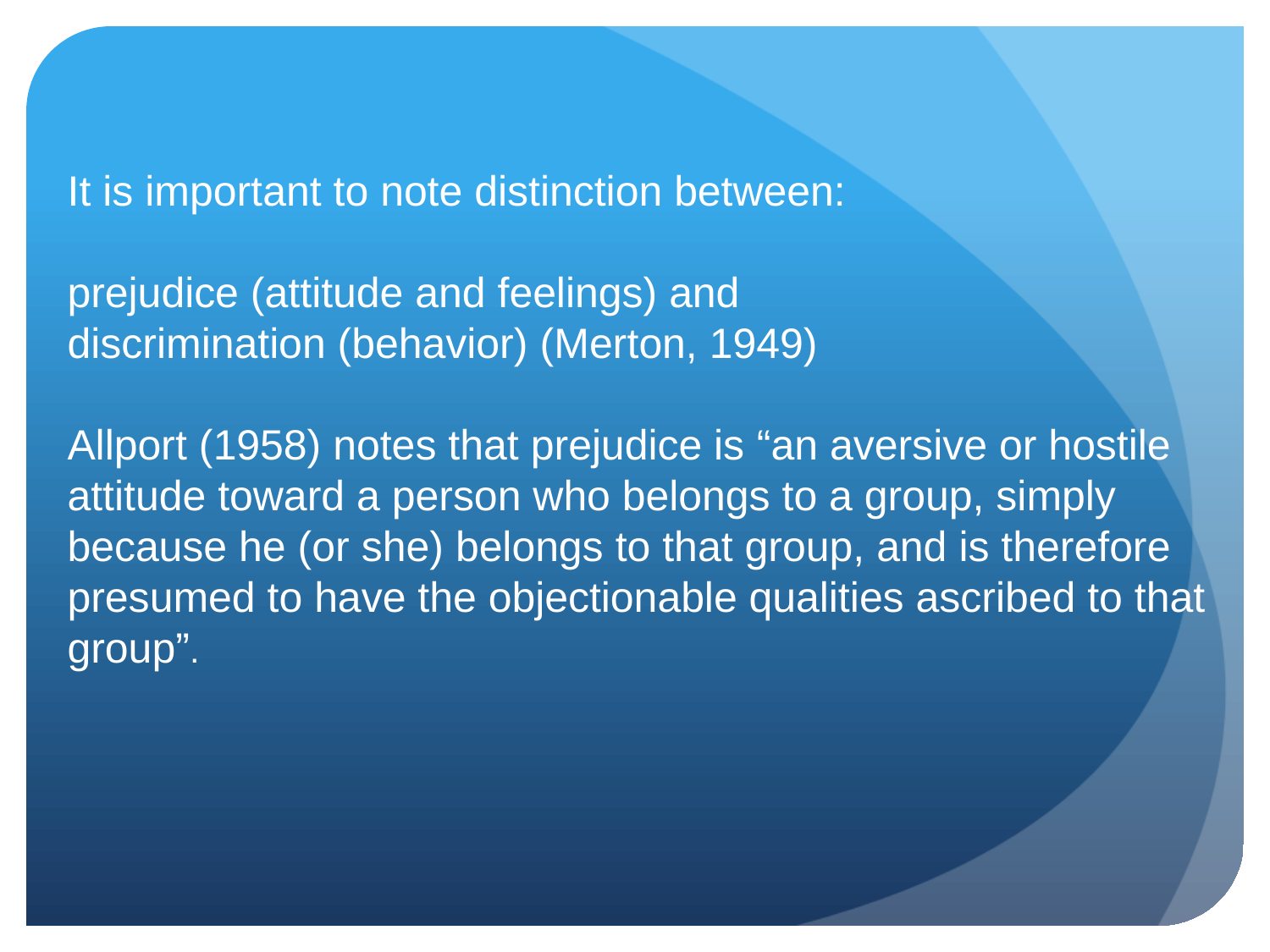

It is important to note distinction between:

prejudice (attitude and feelings) and
discrimination (behavior) (Merton, 1949)

Allport (1958) notes that prejudice is “an aversive or hostile attitude toward a person who belongs to a group, simply because he (or she) belongs to that group, and is therefore presumed to have the objectionable qualities ascribed to that group”.